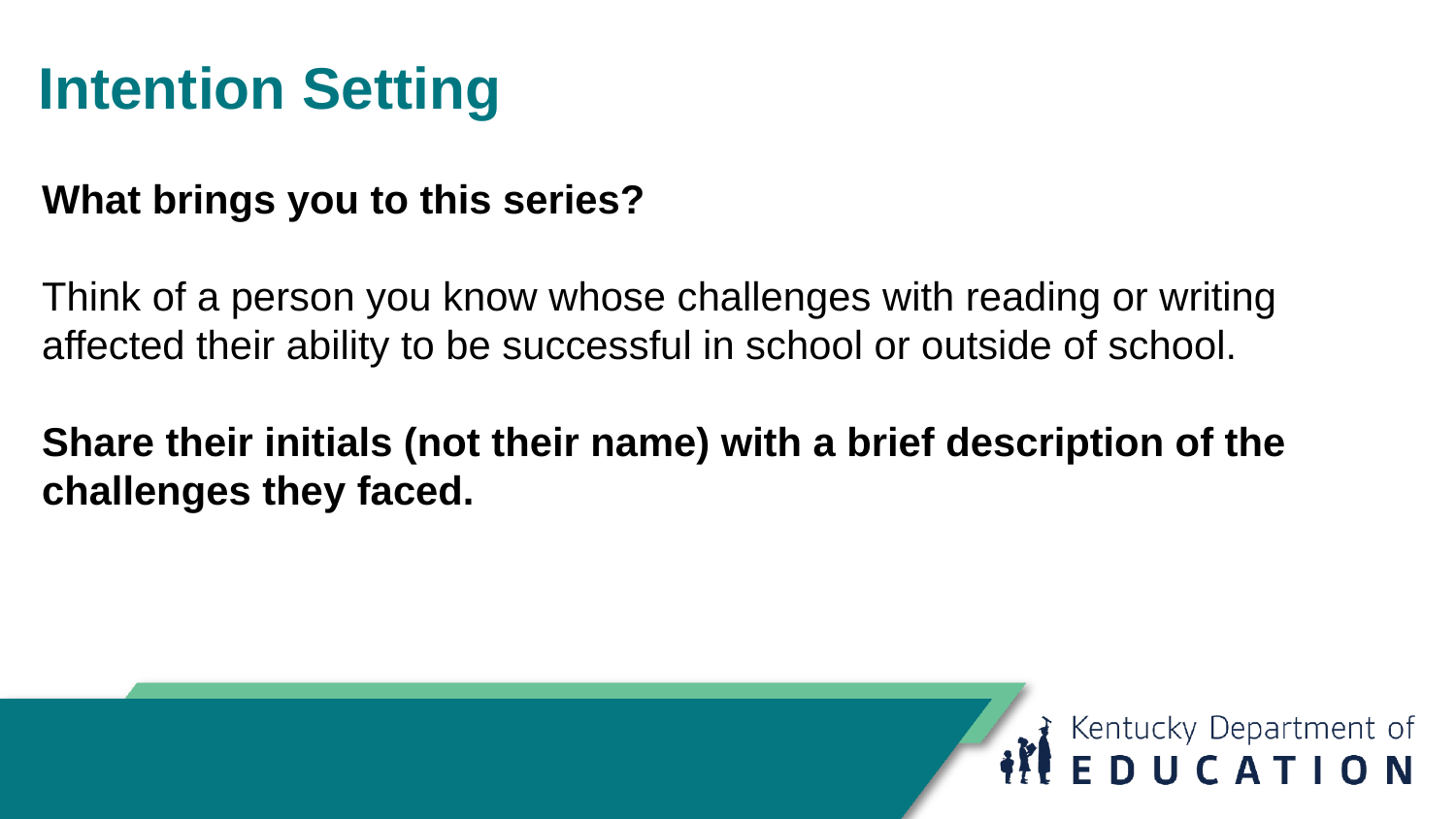

# Intention Setting
What brings you to this series?

Think of a person you know whose challenges with reading or writing affected their ability to be successful in school or outside of school.

Share their initials (not their name) with a brief description of the challenges they faced.